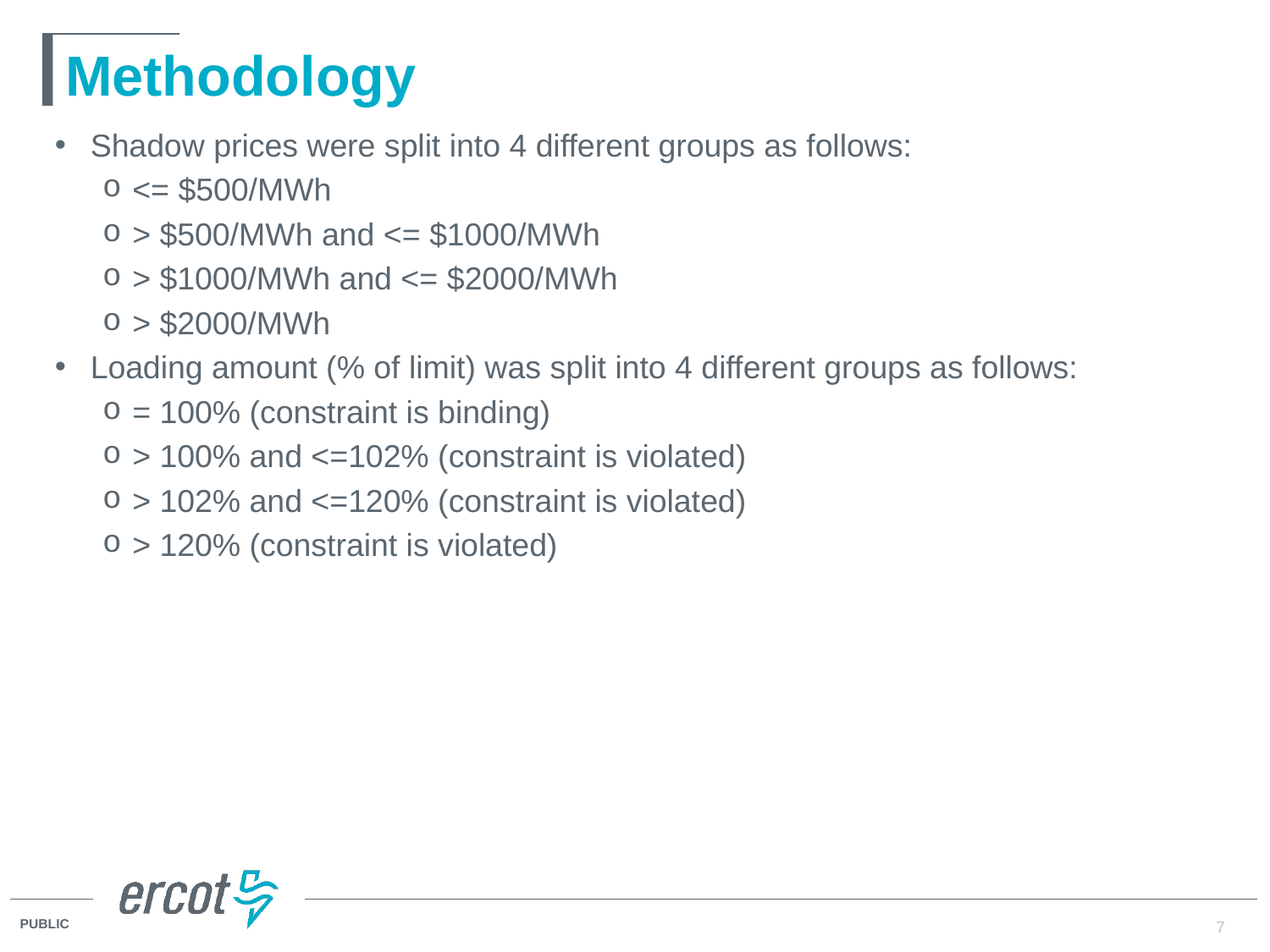

# Methodology
Shadow prices were split into 4 different groups as follows:
<= $500/MWh
> $500/MWh and <= $1000/MWh
> $1000/MWh and <= $2000/MWh
> $2000/MWh
Loading amount (% of limit) was split into 4 different groups as follows:
= 100% (constraint is binding)
> 100% and <=102% (constraint is violated)
> 102% and <=120% (constraint is violated)
> 120% (constraint is violated)

7